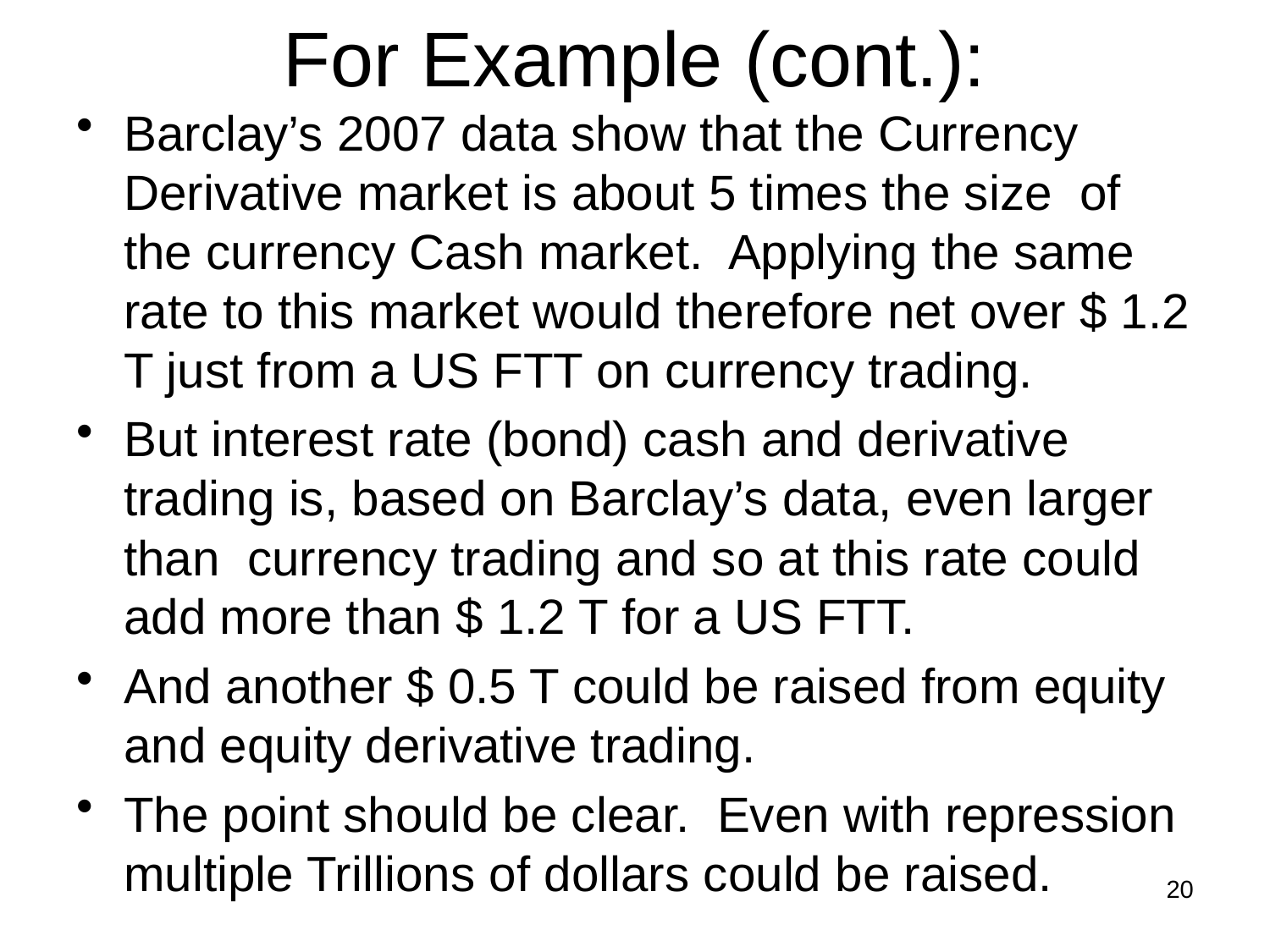

# For Example (cont.):
Barclay’s 2007 data show that the Currency Derivative market is about 5 times the size  of the currency Cash market.  Applying the same rate to this market would therefore net over $ 1.2 T just from a US FTT on currency trading.
But interest rate (bond) cash and derivative trading is, based on Barclay’s data, even larger than  currency trading and so at this rate could add more than $ 1.2 T for a US FTT.
And another $ 0.5 T could be raised from equity and equity derivative trading.
The point should be clear.  Even with repression multiple Trillions of dollars could be raised.

20